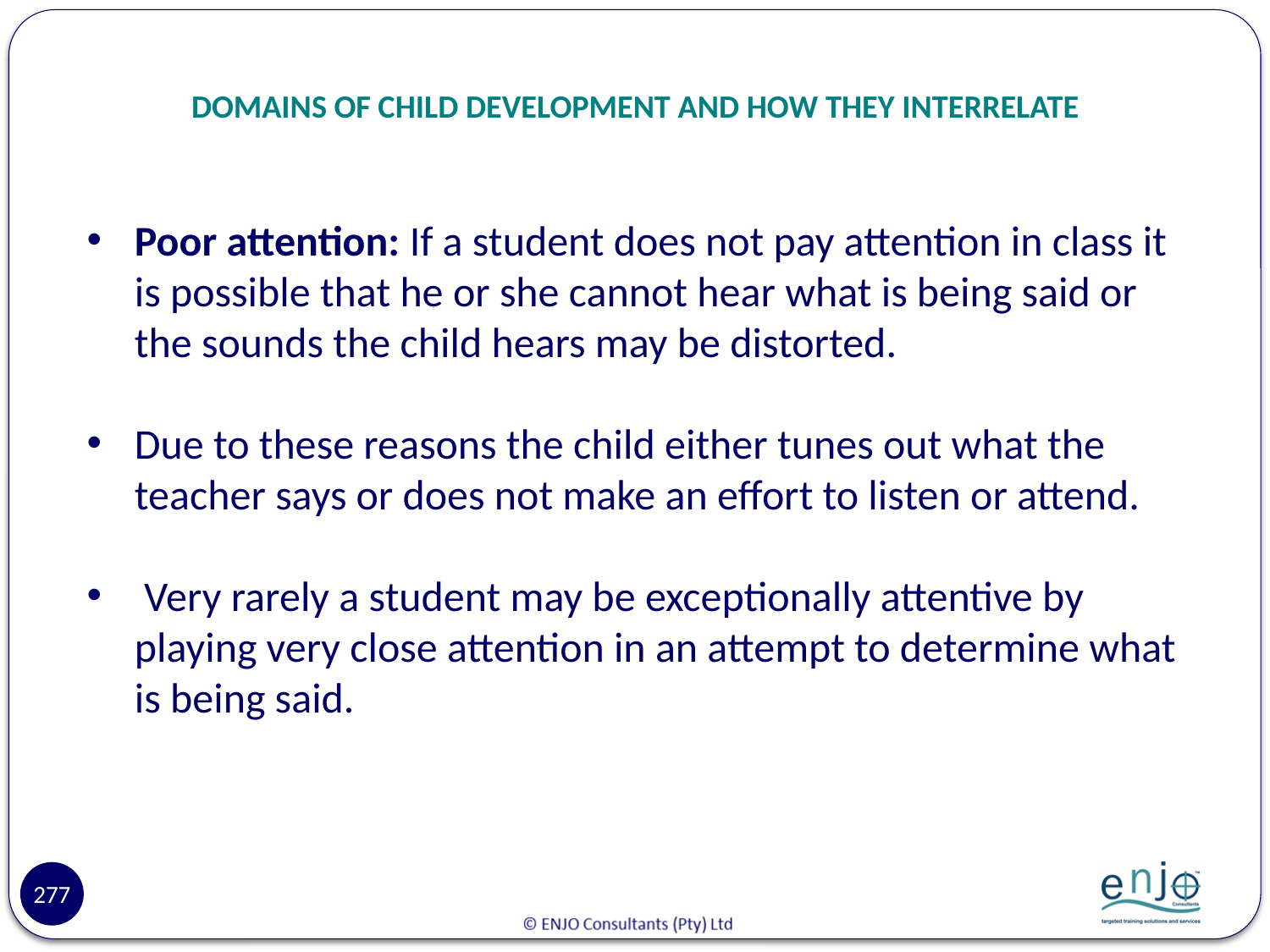

# DOMAINS OF CHILD DEVELOPMENT AND HOW THEY INTERRELATE

Poor attention: If a student does not pay attention in class it is possible that he or she cannot hear what is being said or the sounds the child hears may be distorted.

Due to these reasons the child either tunes out what the teacher says or does not make an effort to listen or attend.

 Very rarely a student may be exceptionally attentive by playing very close attention in an attempt to determine what is being said.

277